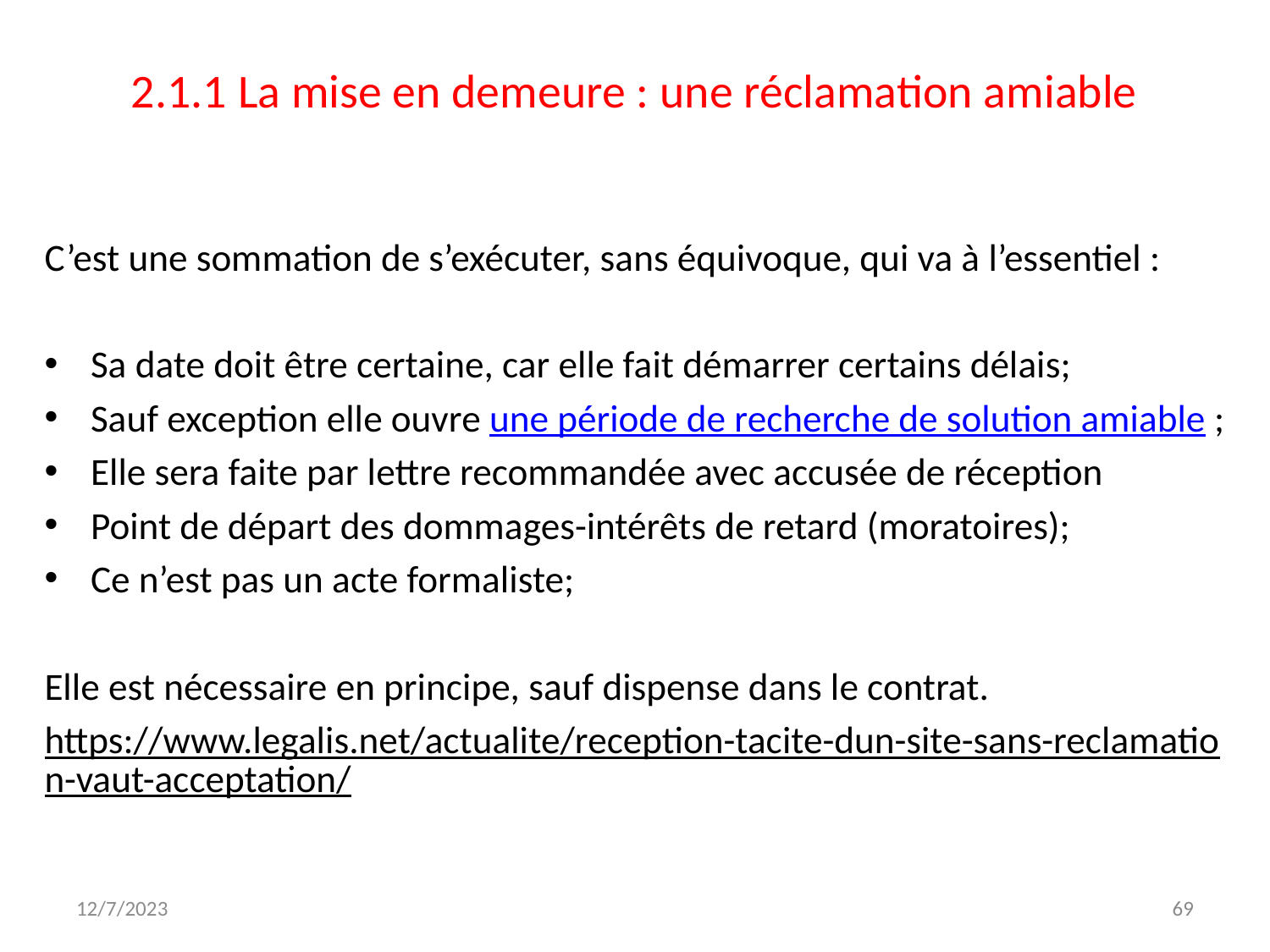

# 2.1.1 La mise en demeure : une réclamation amiable
C’est une sommation de s’exécuter, sans équivoque, qui va à l’essentiel :

Sa date doit être certaine, car elle fait démarrer certains délais;
Sauf exception elle ouvre une période de recherche de solution amiable ;
Elle sera faite par lettre recommandée avec accusée de réception
Point de départ des dommages-intérêts de retard (moratoires);
Ce n’est pas un acte formaliste;

Elle est nécessaire en principe, sauf dispense dans le contrat.
https://www.legalis.net/actualite/reception-tacite-dun-site-sans-reclamation-vaut-acceptation/

12/7/2023
69